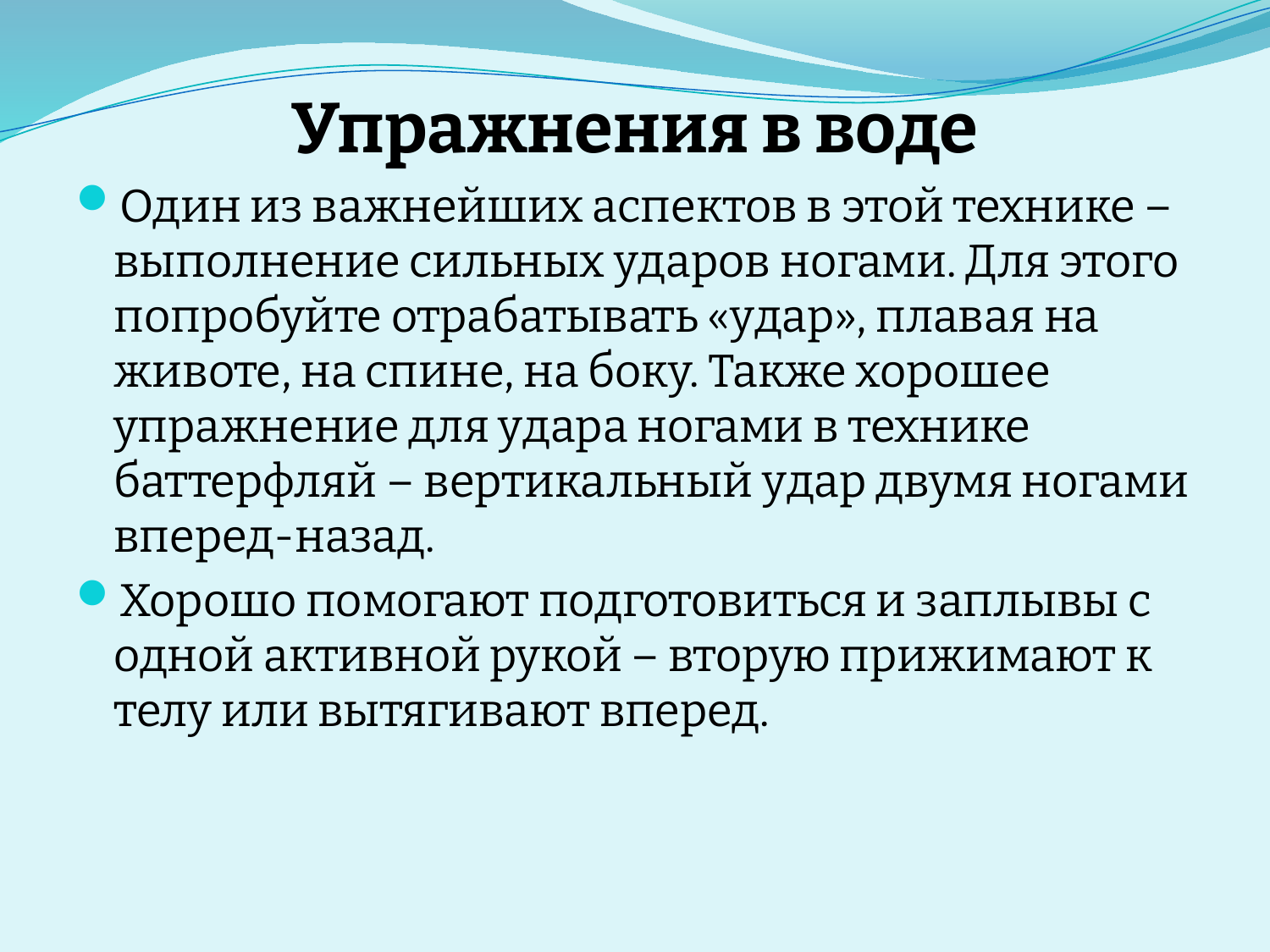

Упражнения в воде
Один из важнейших аспектов в этой технике – выполнение сильных ударов ногами. Для этого попробуйте отрабатывать «удар», плавая на животе, на спине, на боку. Также хорошее упражнение для удара ногами в технике баттерфляй – вертикальный удар двумя ногами вперед-назад.
Хорошо помогают подготовиться и заплывы с одной активной рукой – вторую прижимают к телу или вытягивают вперед.